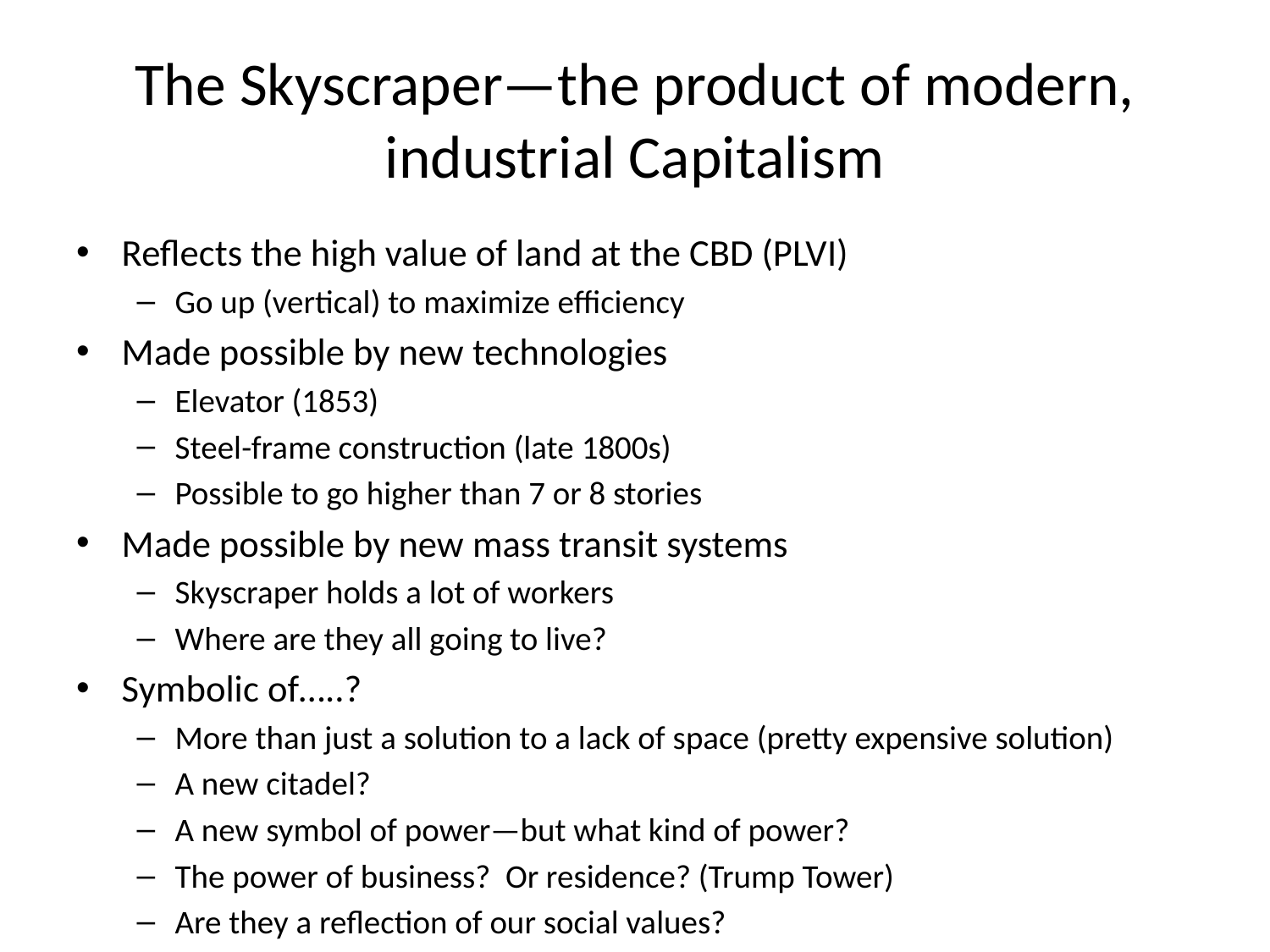

# The Skyscraper—the product of modern, industrial Capitalism
Reflects the high value of land at the CBD (PLVI)
Go up (vertical) to maximize efficiency
Made possible by new technologies
Elevator (1853)
Steel-frame construction (late 1800s)
Possible to go higher than 7 or 8 stories
Made possible by new mass transit systems
Skyscraper holds a lot of workers
Where are they all going to live?
Symbolic of…..?
More than just a solution to a lack of space (pretty expensive solution)
A new citadel?
A new symbol of power—but what kind of power?
The power of business?  Or residence? (Trump Tower)
Are they a reflection of our social values?